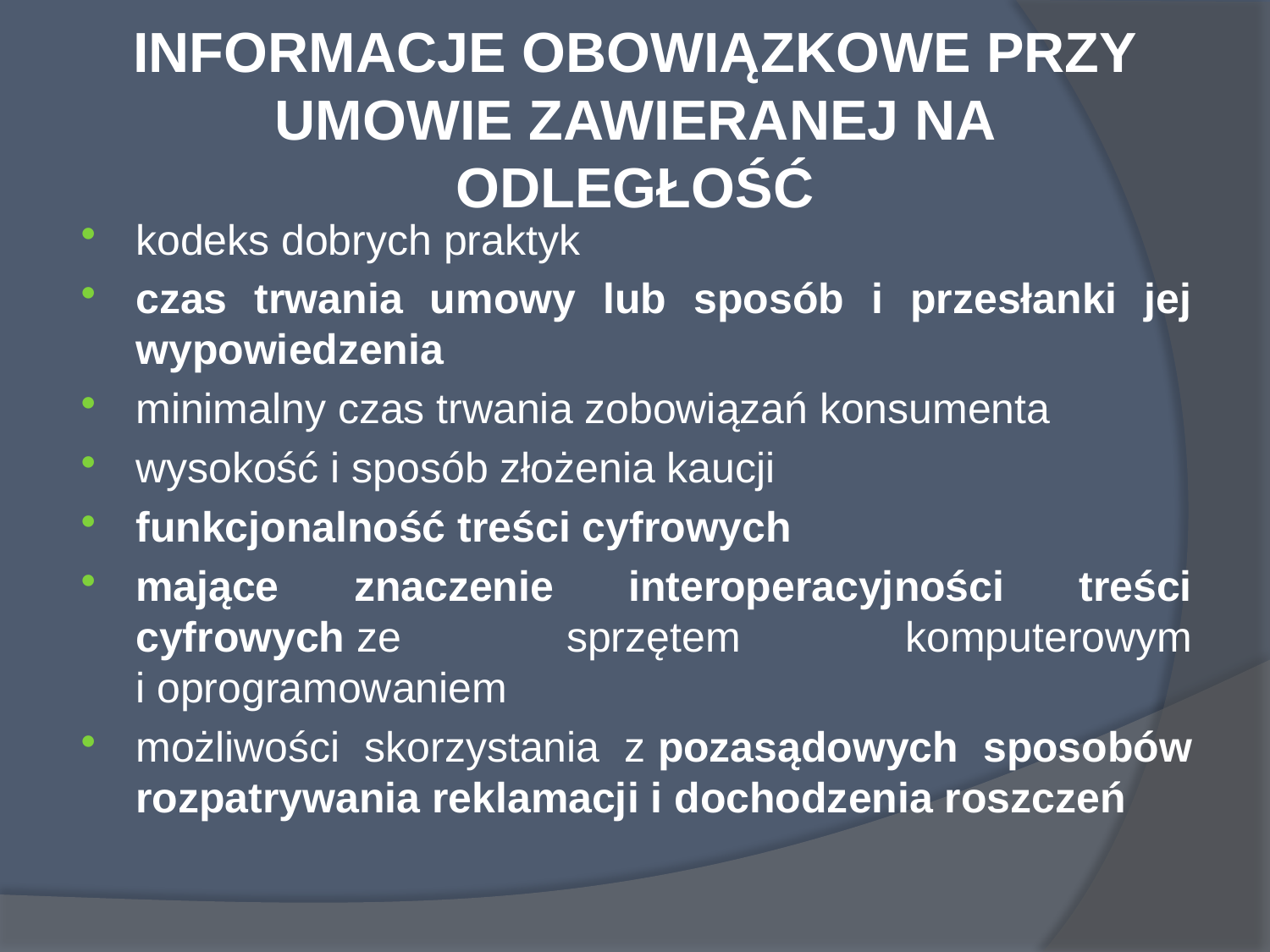

# INFORMACJE OBOWIĄZKOWE PRZY UMOWIE ZAWIERANEJ NA ODLEGŁOŚĆ
kodeks dobrych praktyk
czas trwania umowy lub sposób i przesłanki jej wypowiedzenia
minimalny czas trwania zobowiązań konsumenta
wysokość i sposób złożenia kaucji
funkcjonalność treści cyfrowych
mające znaczenie interoperacyjności treści cyfrowych ze sprzętem komputerowym i oprogramowaniem
możliwości skorzystania z pozasądowych sposobów rozpatrywania reklamacji i dochodzenia roszczeń